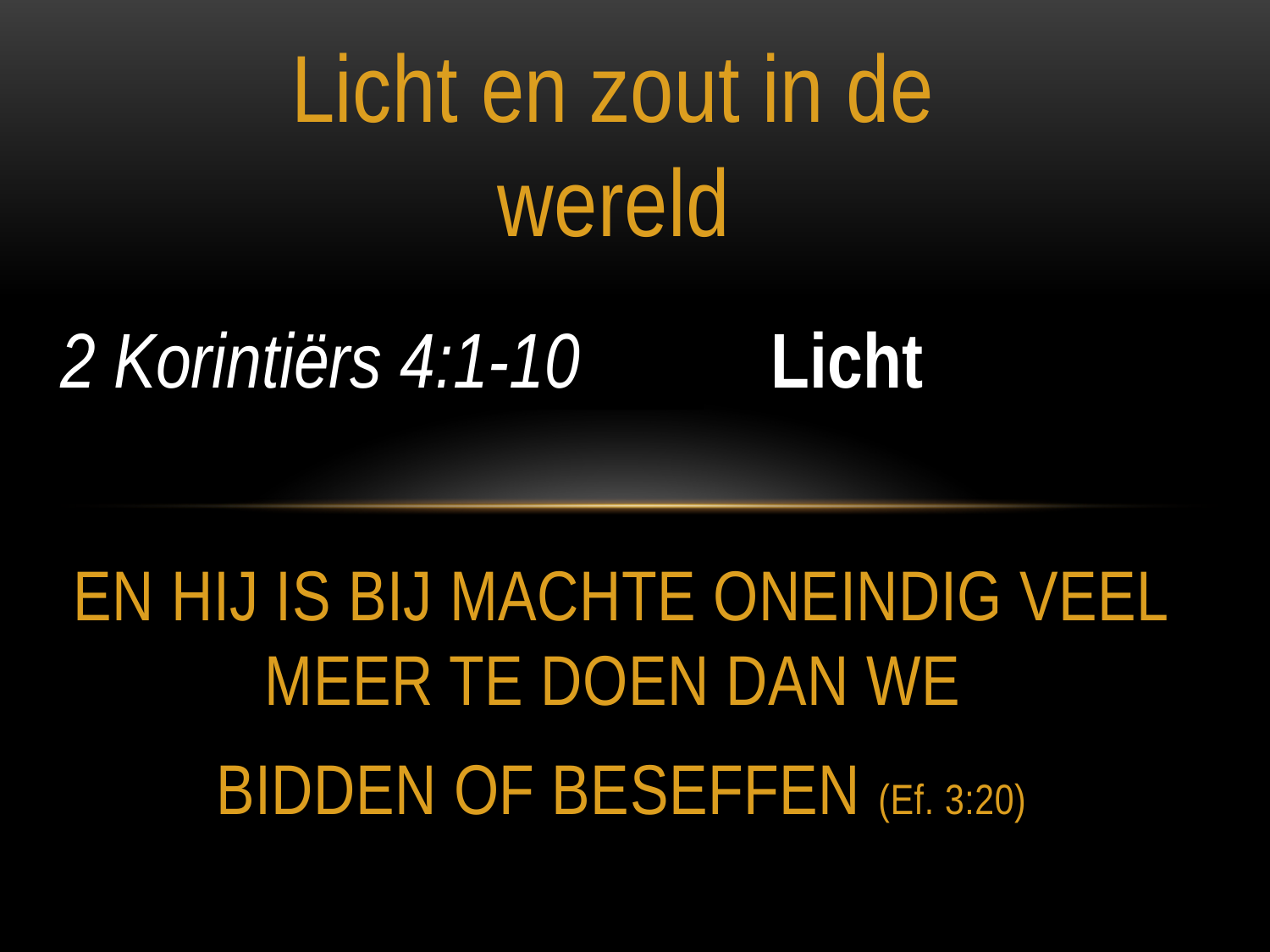

Licht en zout in de wereld
2 Korintiërs 4:1-10
Licht
EN HIJ IS BIJ MACHTE ONEINDIG VEEL MEER TE DOEN DAN WE
BIDDEN OF BESEFFEN (Ef. 3:20)